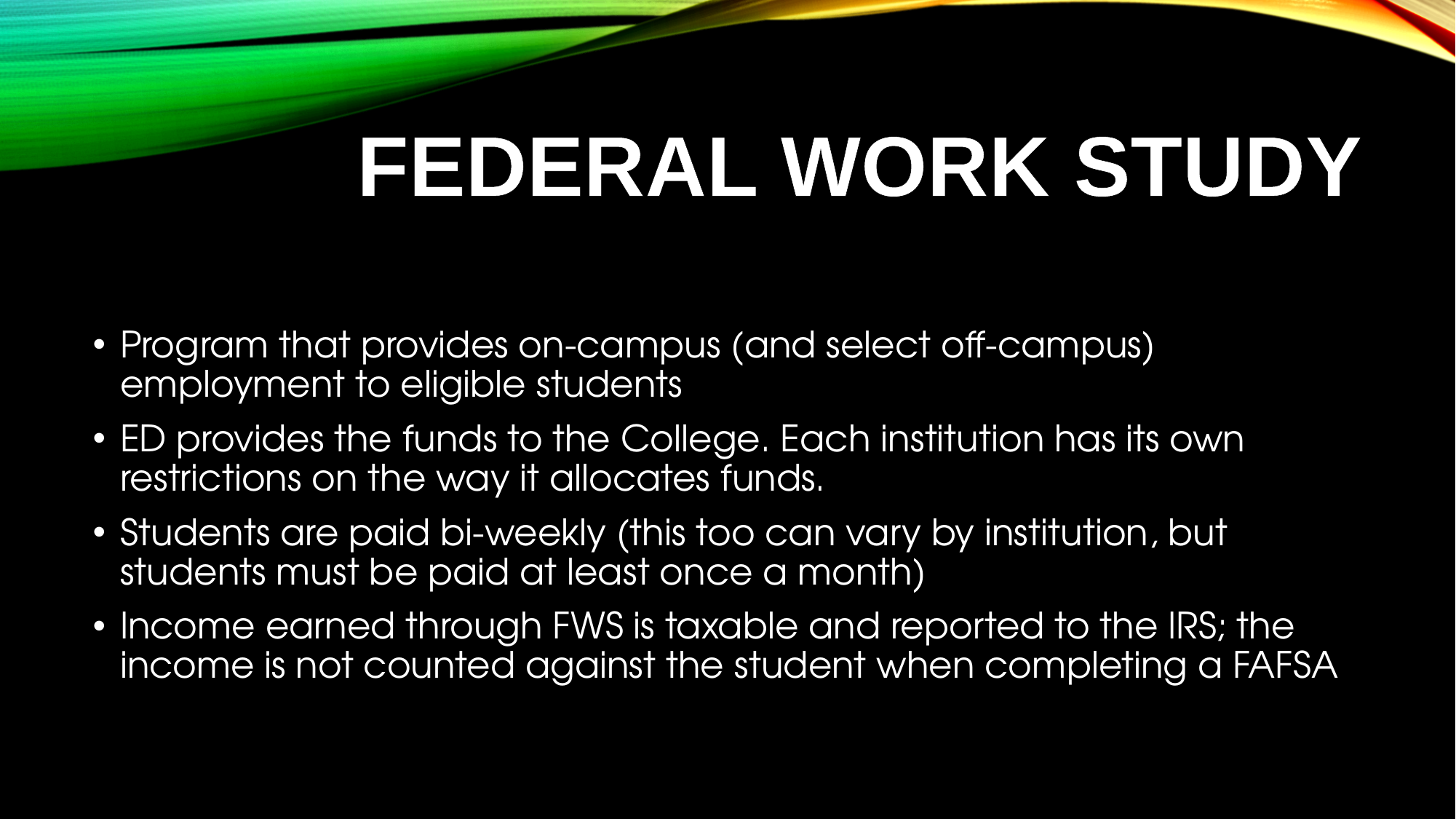

# FEDERAL WORK STUDY

Program that provides on-campus (and select off-campus) employment to eligible students
ED provides the funds to the College. Each institution has its own restrictions on the way it allocates funds.
Students are paid bi-weekly (this too can vary by institution, but students must be paid at least once a month)
Income earned through FWS is taxable and reported to the IRS; the income is not counted against the student when completing a FAFSA